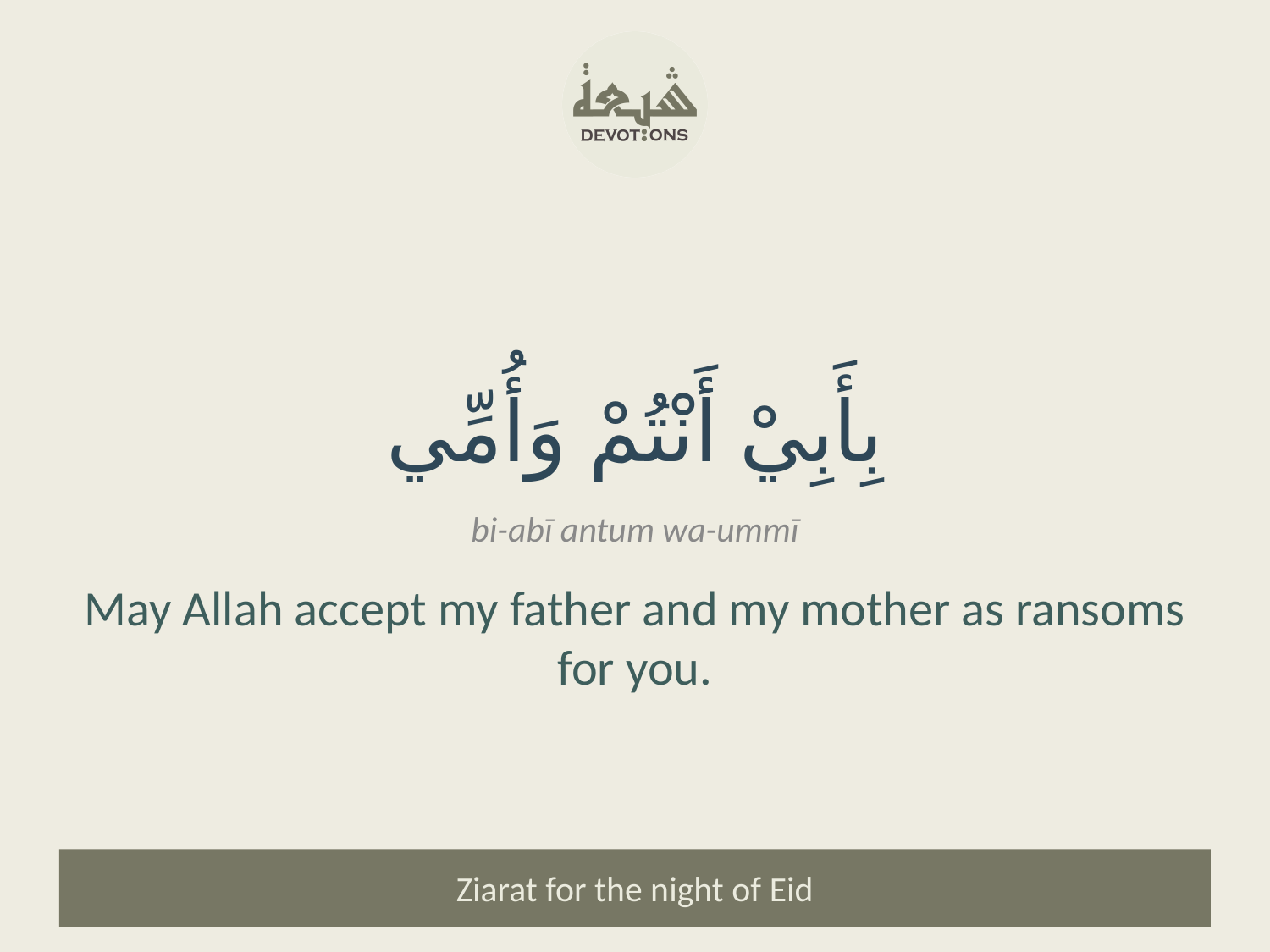

بِأَبِيْ أَنْتُمْ وَأُمِّي
bi-abī antum wa-ummī
May Allah accept my father and my mother as ransoms for you.
Ziarat for the night of Eid